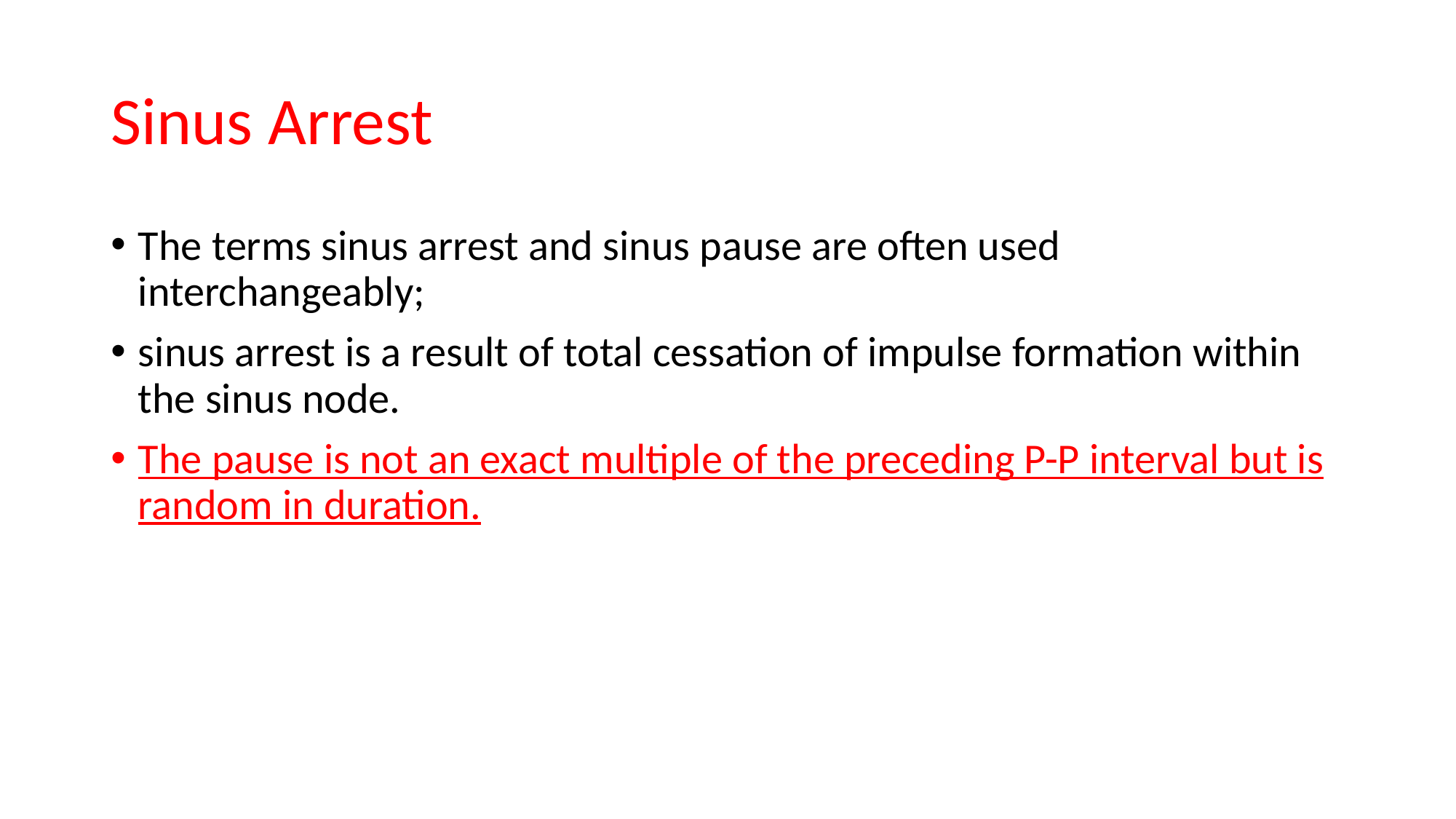

# Sinus Arrest
The terms sinus arrest and sinus pause are often used interchangeably;
sinus arrest is a result of total cessation of impulse formation within the sinus node.
The pause is not an exact multiple of the preceding P-P interval but is random in duration.